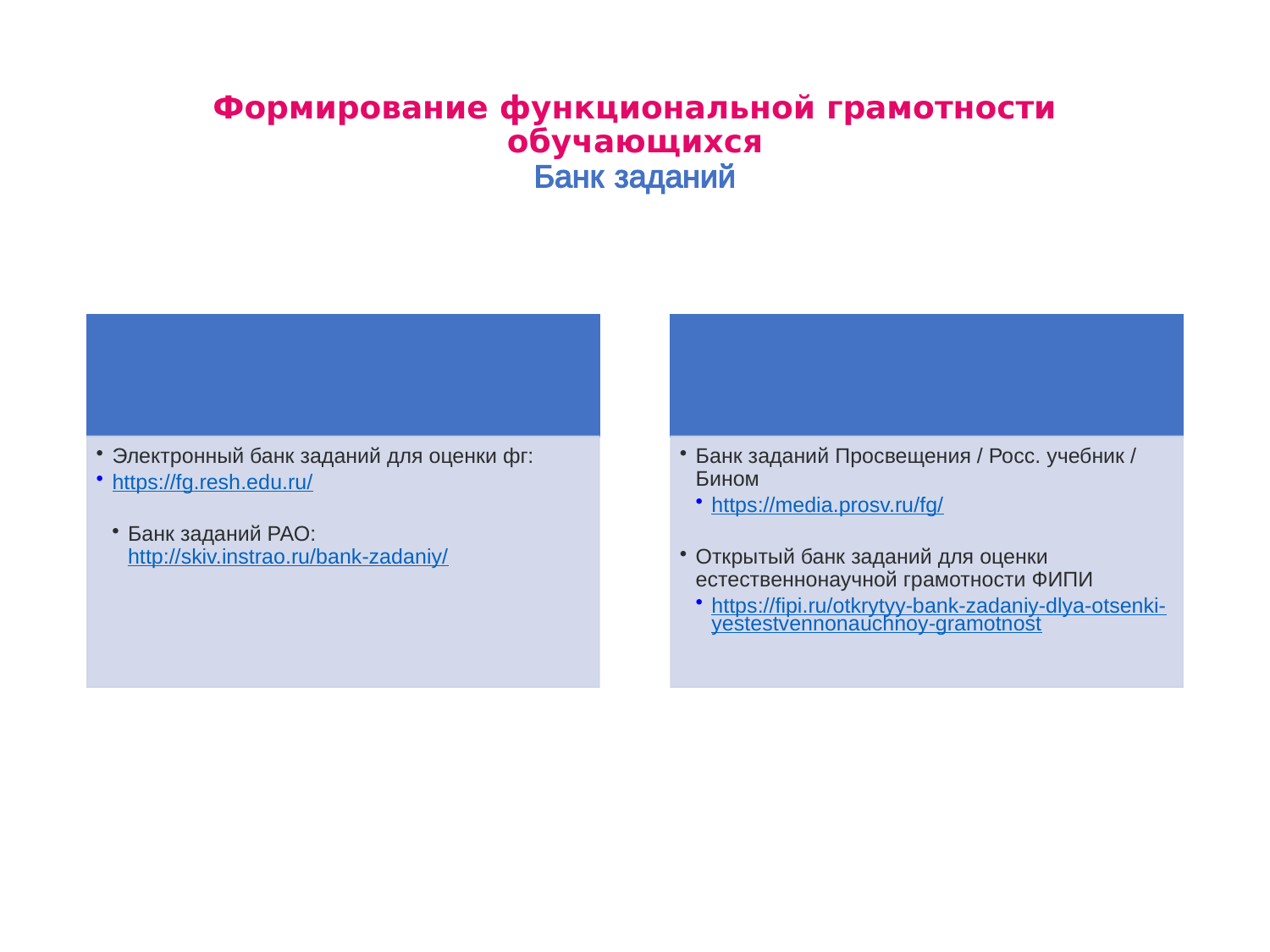

# Формирование функциональной грамотности обучающихся Банк заданий

Электронный банк заданий для оценки фг:
https://fg.resh.edu.ru/

Банк заданий РАО: 
http://skiv.instrao.ru/bank-zadaniy/

Банк заданий Просвещения / Росс. учебник / Бином
https://media.prosv.ru/fg/

Открытый банк заданий для оценки естественнонаучной грамотности ФИПИ
https://fipi.ru/otkrytyy-bank-zadaniy-dlya-otsenki-yestestvennonauchnoy-gramotnost